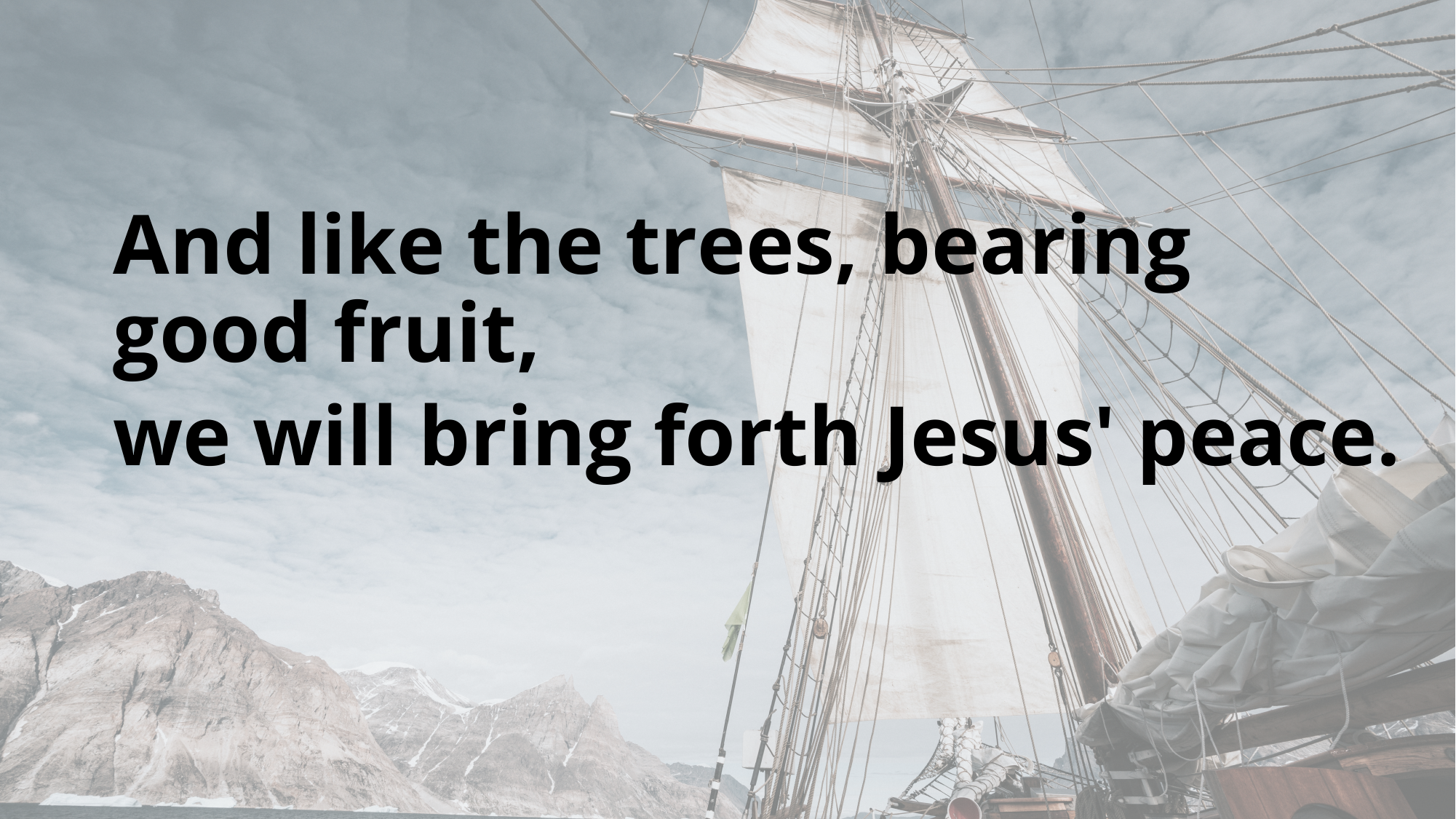

And like the trees, bearing good fruit,
we will bring forth Jesus' peace.